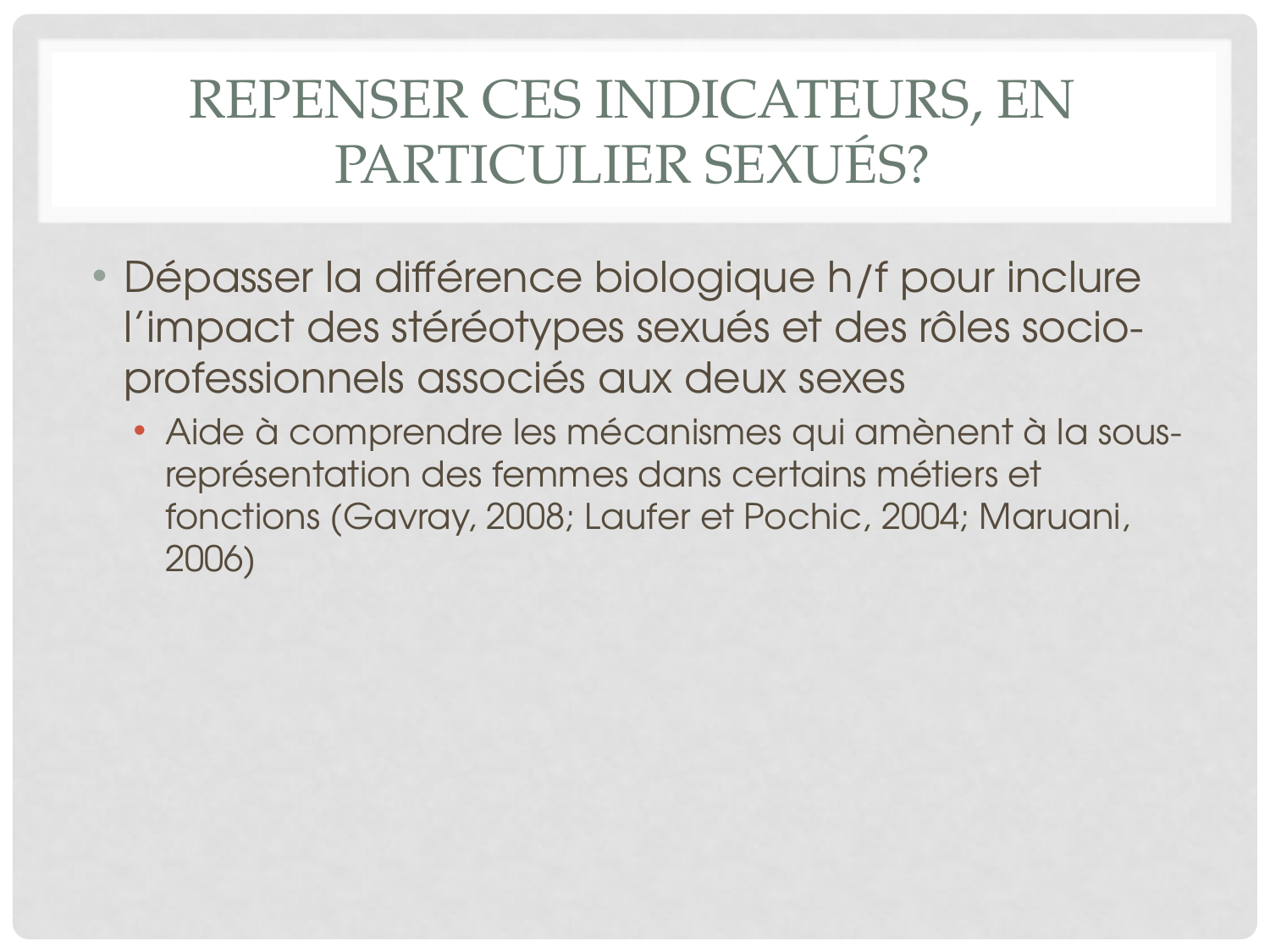

# Repenser ces indicateurs, en particulier sexués?
Dépasser la différence biologique h/f pour inclure l’impact des stéréotypes sexués et des rôles socio-professionnels associés aux deux sexes
Aide à comprendre les mécanismes qui amènent à la sous-représentation des femmes dans certains métiers et fonctions (Gavray, 2008; Laufer et Pochic, 2004; Maruani, 2006)